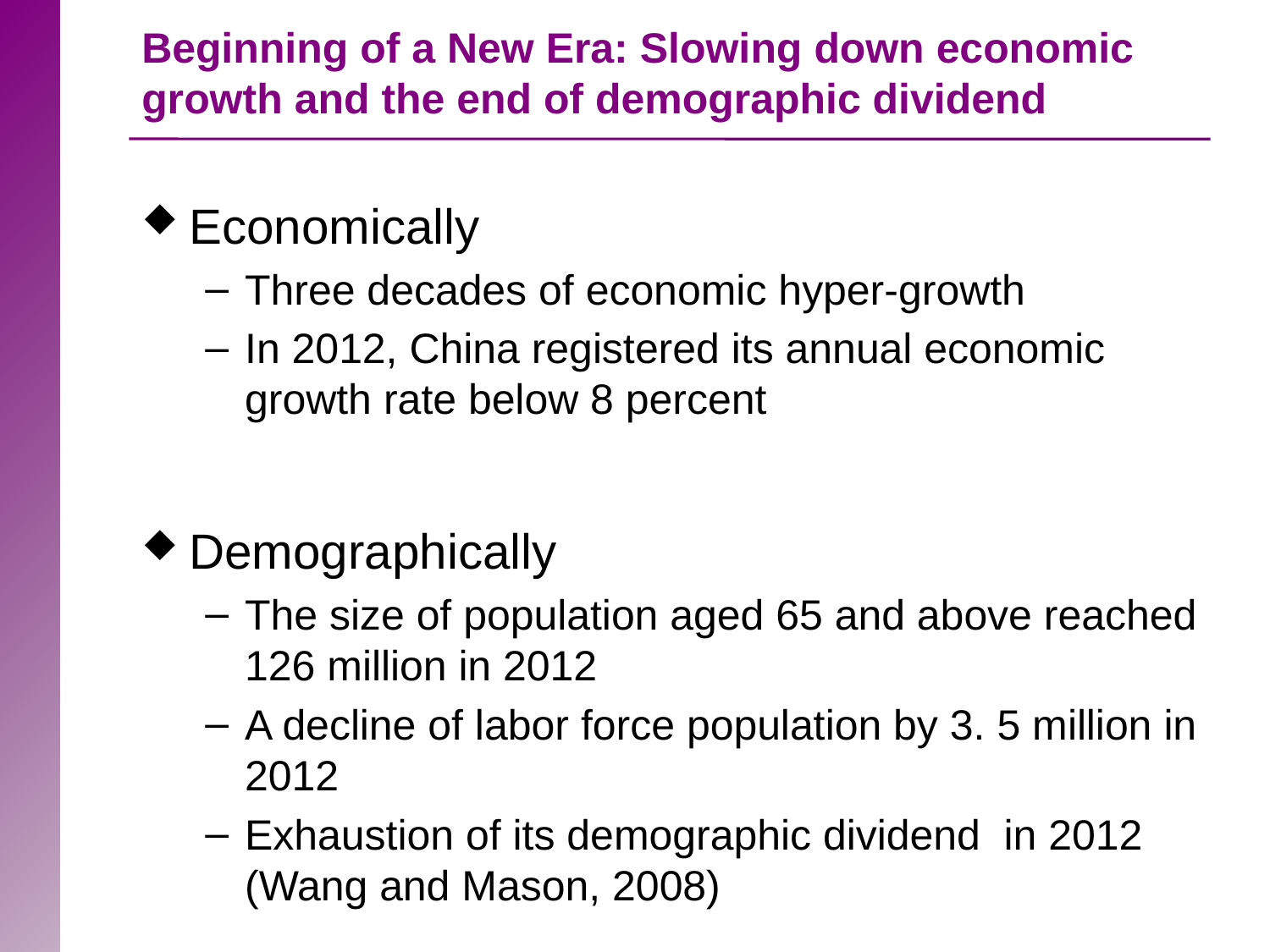

# Beginning of a New Era: Slowing down economic growth and the end of demographic dividend
Economically
Three decades of economic hyper-growth
In 2012, China registered its annual economic growth rate below 8 percent

Demographically
The size of population aged 65 and above reached 126 million in 2012
A decline of labor force population by 3. 5 million in 2012
Exhaustion of its demographic dividend  in 2012 (Wang and Mason, 2008)